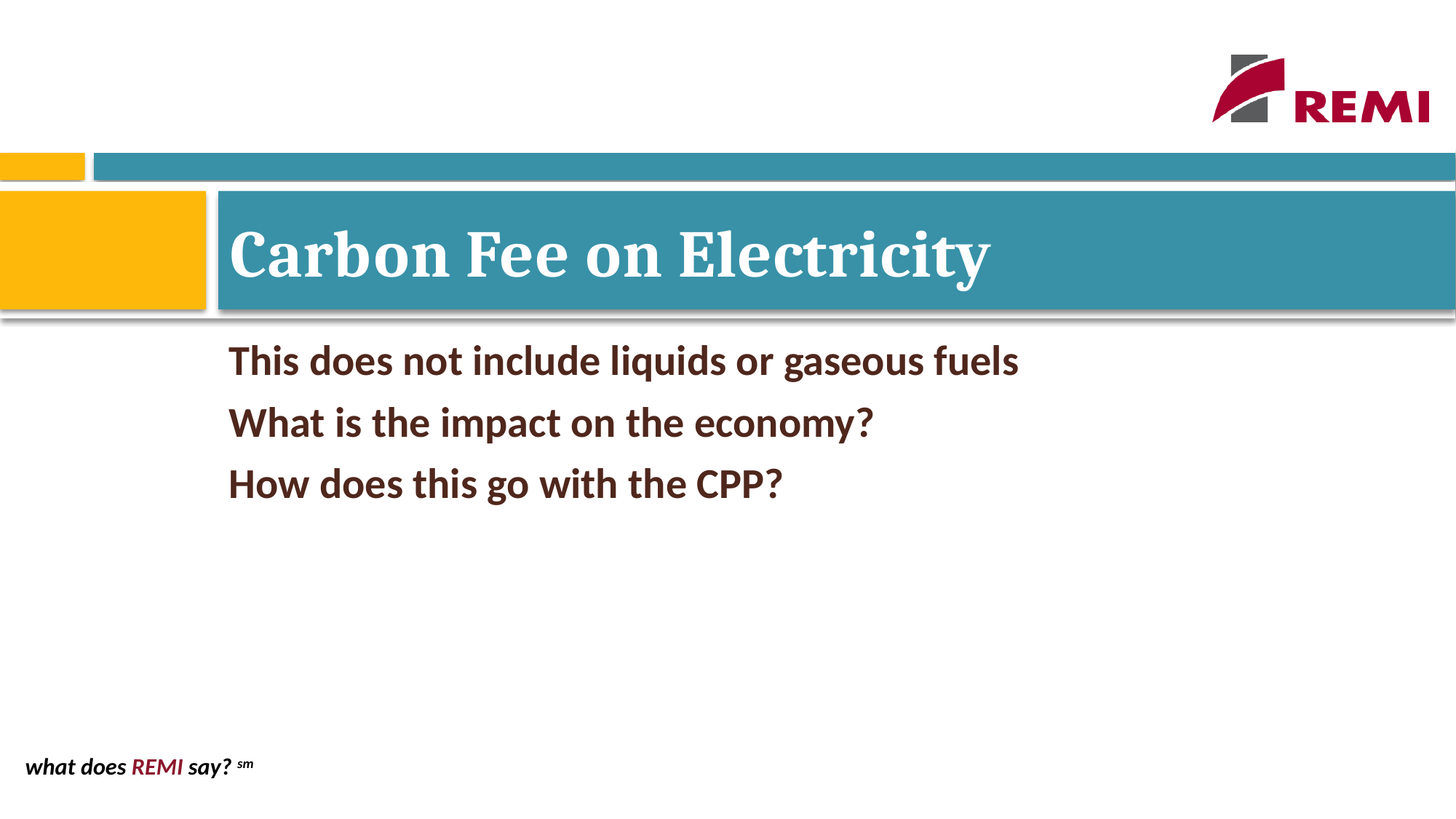

# Carbon Fee on Electricity
This does not include liquids or gaseous fuels
What is the impact on the economy?
How does this go with the CPP?